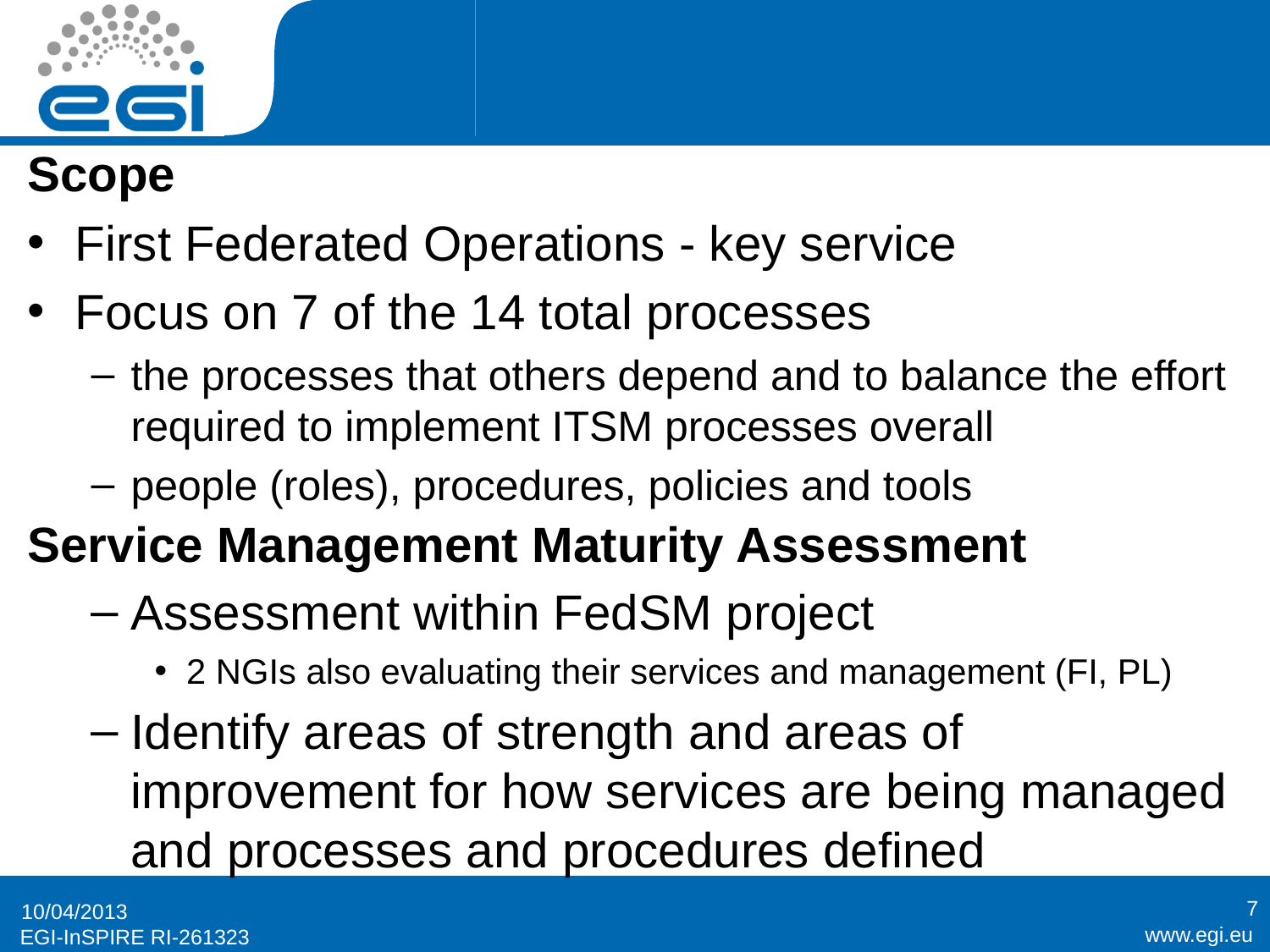

#
Scope
First Federated Operations - key service
Focus on 7 of the 14 total processes
the processes that others depend and to balance the effort required to implement ITSM processes overall
people (roles), procedures, policies and tools
Service Management Maturity Assessment
Assessment within FedSM project
2 NGIs also evaluating their services and management (FI, PL)
Identify areas of strength and areas of improvement for how services are being managed and processes and procedures defined

7
10/04/2013